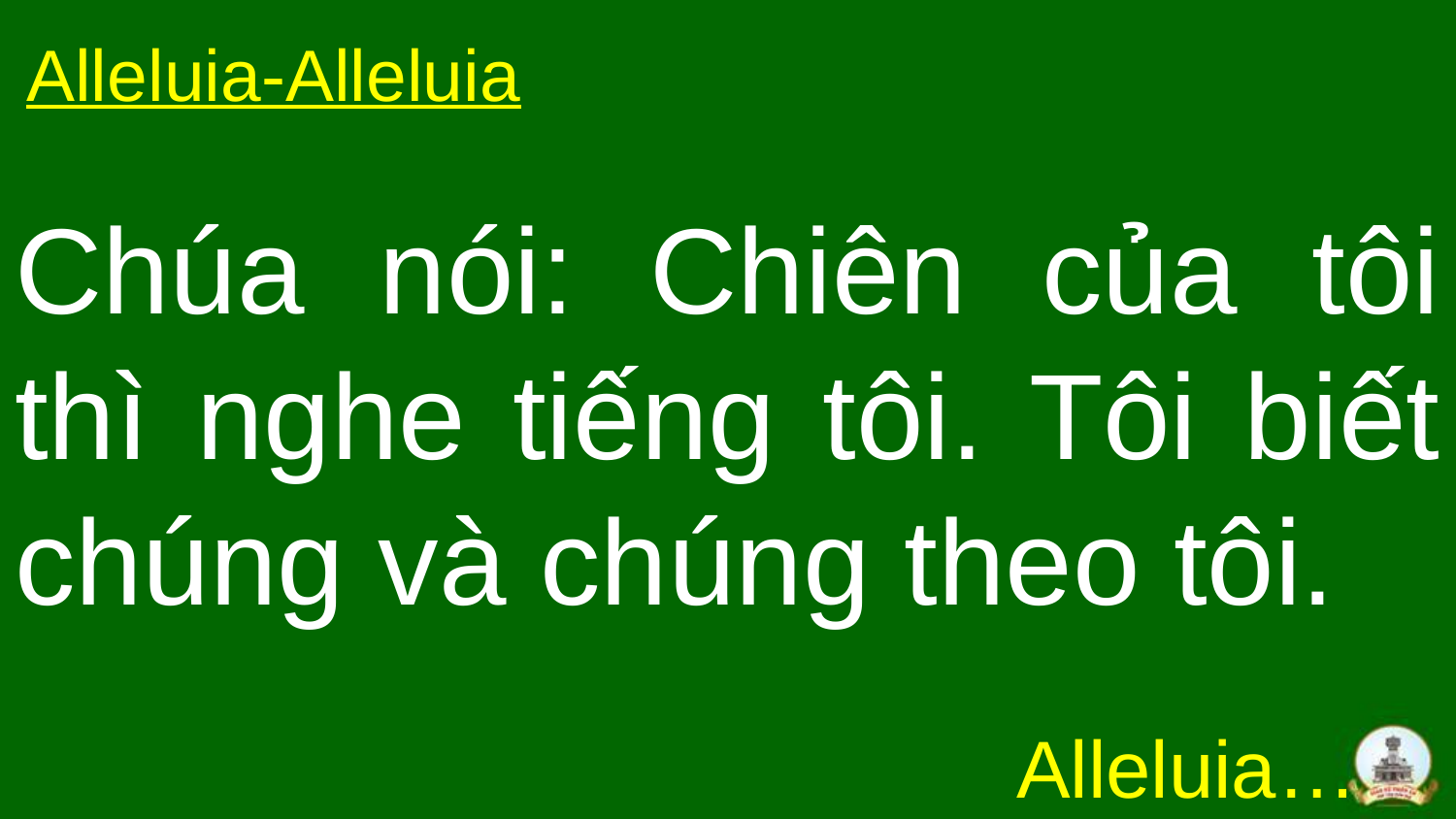

Alleluia-Alleluia
# Chúa nói: Chiên của tôi thì nghe tiếng tôi. Tôi biết chúng và chúng theo tôi.
Alleluia…